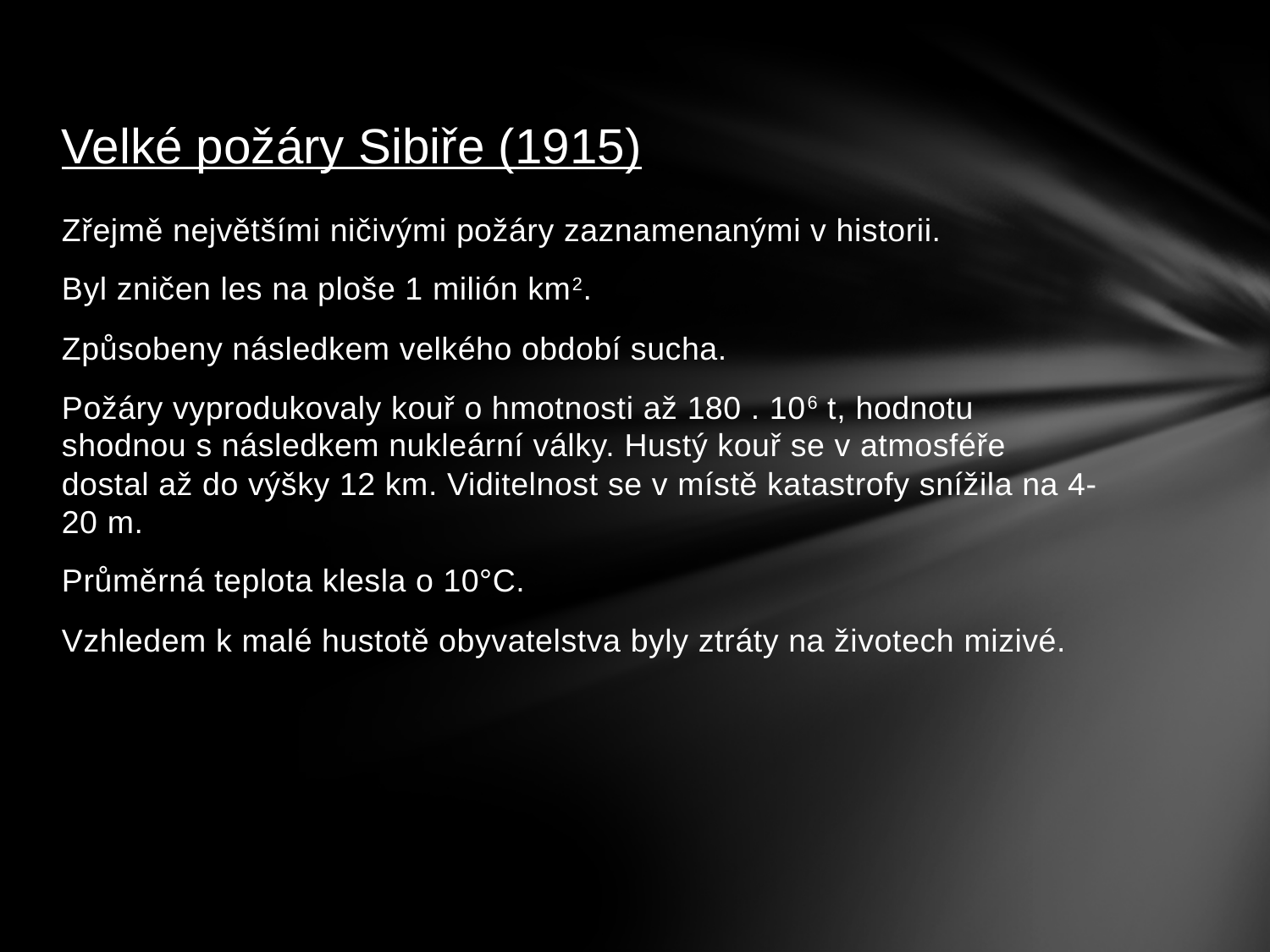

# Velké požáry Sibiře (1915)
Zřejmě největšími ničivými požáry zaznamenanými v historii.
Byl zničen les na ploše 1 milión km2.
Způsobeny následkem velkého období sucha.
Požáry vyprodukovaly kouř o hmotnosti až 180 . 106 t, hodnotu shodnou s následkem nukleární války. Hustý kouř se v atmosféře dostal až do výšky 12 km. Viditelnost se v místě katastrofy snížila na 4-20 m.
Průměrná teplota klesla o 10°C.
Vzhledem k malé hustotě obyvatelstva byly ztráty na životech mizivé.